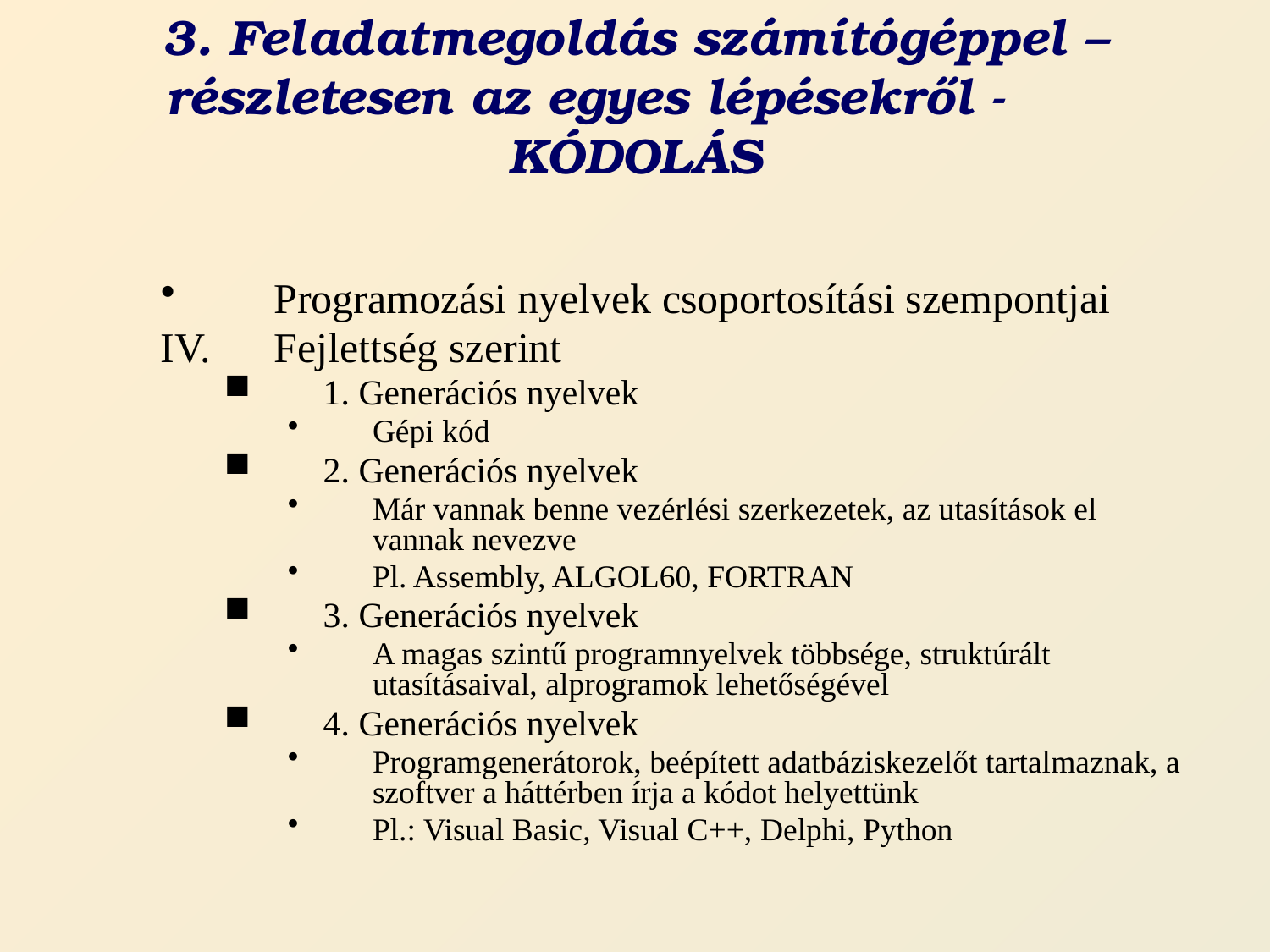

# 3. Feladatmegoldás számítógéppel – részletesen az egyes lépésekről -       KÓDOLÁS
Programozási nyelvek csoportosítási szempontjai
Fejlettség szerint
1. Generációs nyelvek
Gépi kód
2. Generációs nyelvek
Már vannak benne vezérlési szerkezetek, az utasítások el vannak nevezve
Pl. Assembly, ALGOL60, FORTRAN
3. Generációs nyelvek
A magas szintű programnyelvek többsége, struktúrált utasításaival, alprogramok lehetőségével
4. Generációs nyelvek
Programgenerátorok, beépített adatbáziskezelőt tartalmaznak, a szoftver a háttérben írja a kódot helyettünk
Pl.: Visual Basic, Visual C++, Delphi, Python